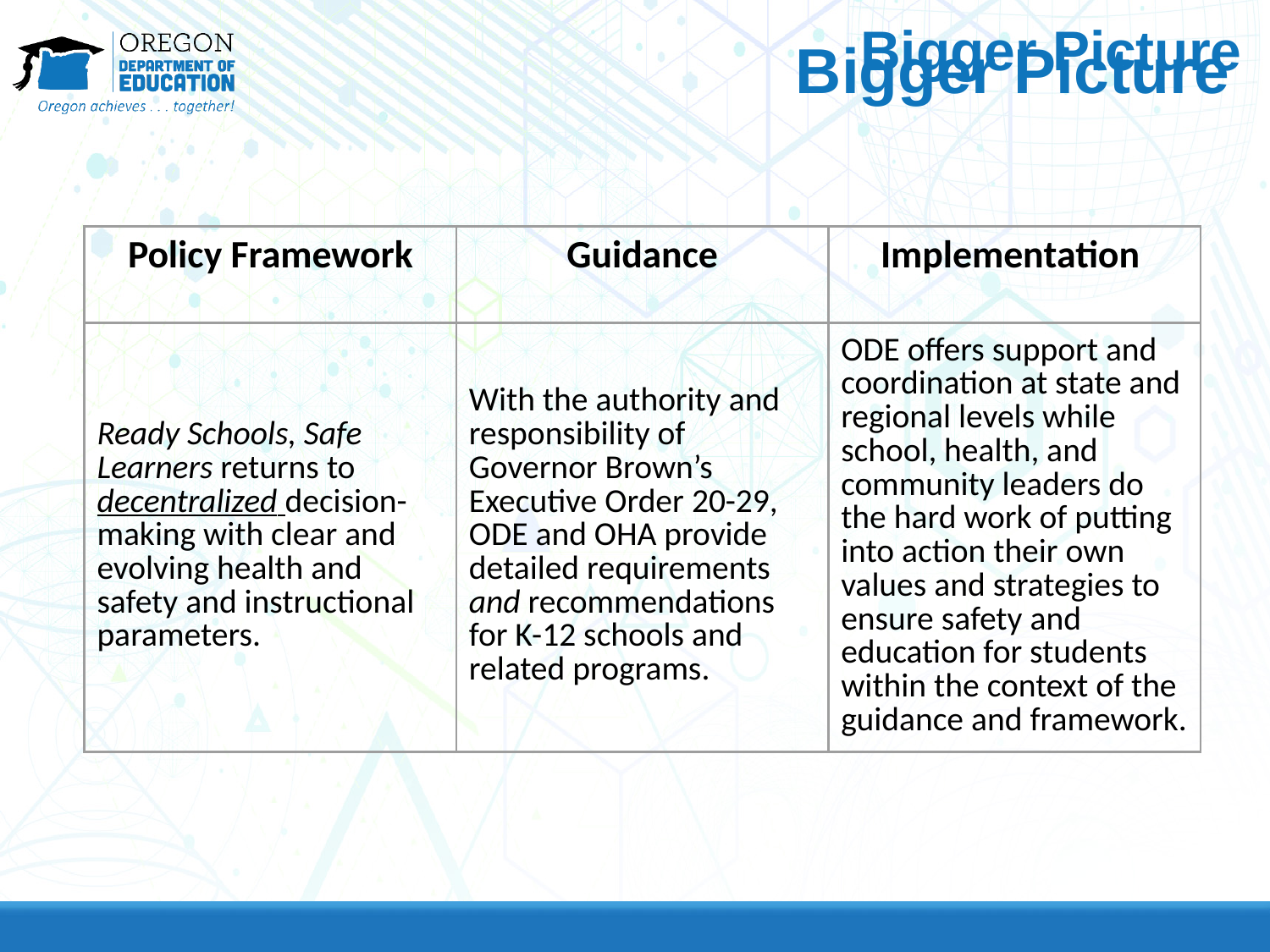

# Bigger Picture
Bigger Picture
| Policy Framework | Guidance | Implementation |
| --- | --- | --- |
| Ready Schools, Safe Learners returns to decentralized decision-making with clear and evolving health and safety and instructional parameters. | With the authority and responsibility of Governor Brown’s Executive Order 20-29, ODE and OHA provide detailed requirements and recommendations for K-12 schools and related programs. | ODE offers support and coordination at state and regional levels while school, health, and community leaders do the hard work of putting into action their own values and strategies to ensure safety and education for students within the context of the guidance and framework. |